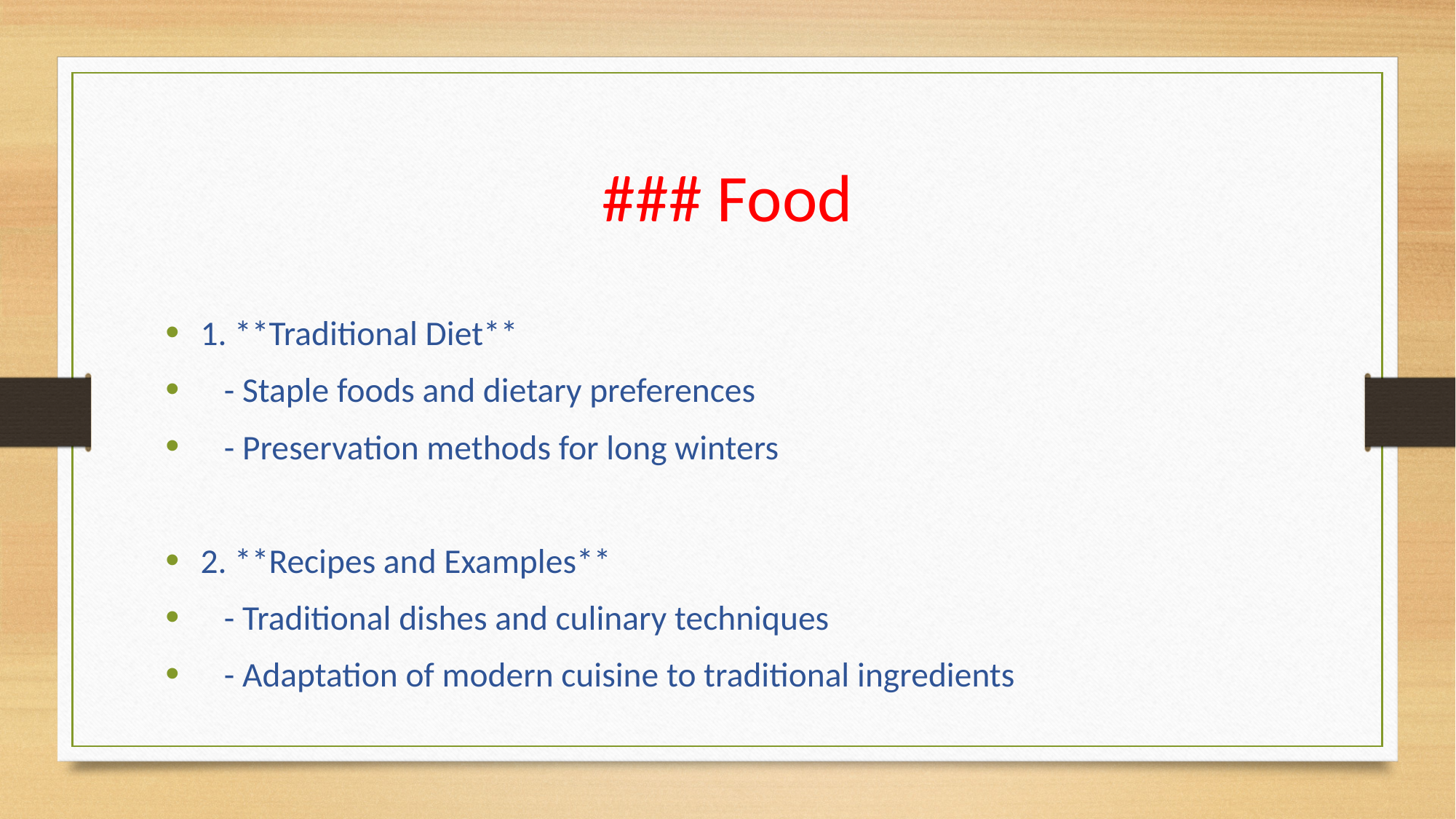

# ### Food
1. **Traditional Diet**
   - Staple foods and dietary preferences
   - Preservation methods for long winters

2. **Recipes and Examples**
   - Traditional dishes and culinary techniques
   - Adaptation of modern cuisine to traditional ingredients